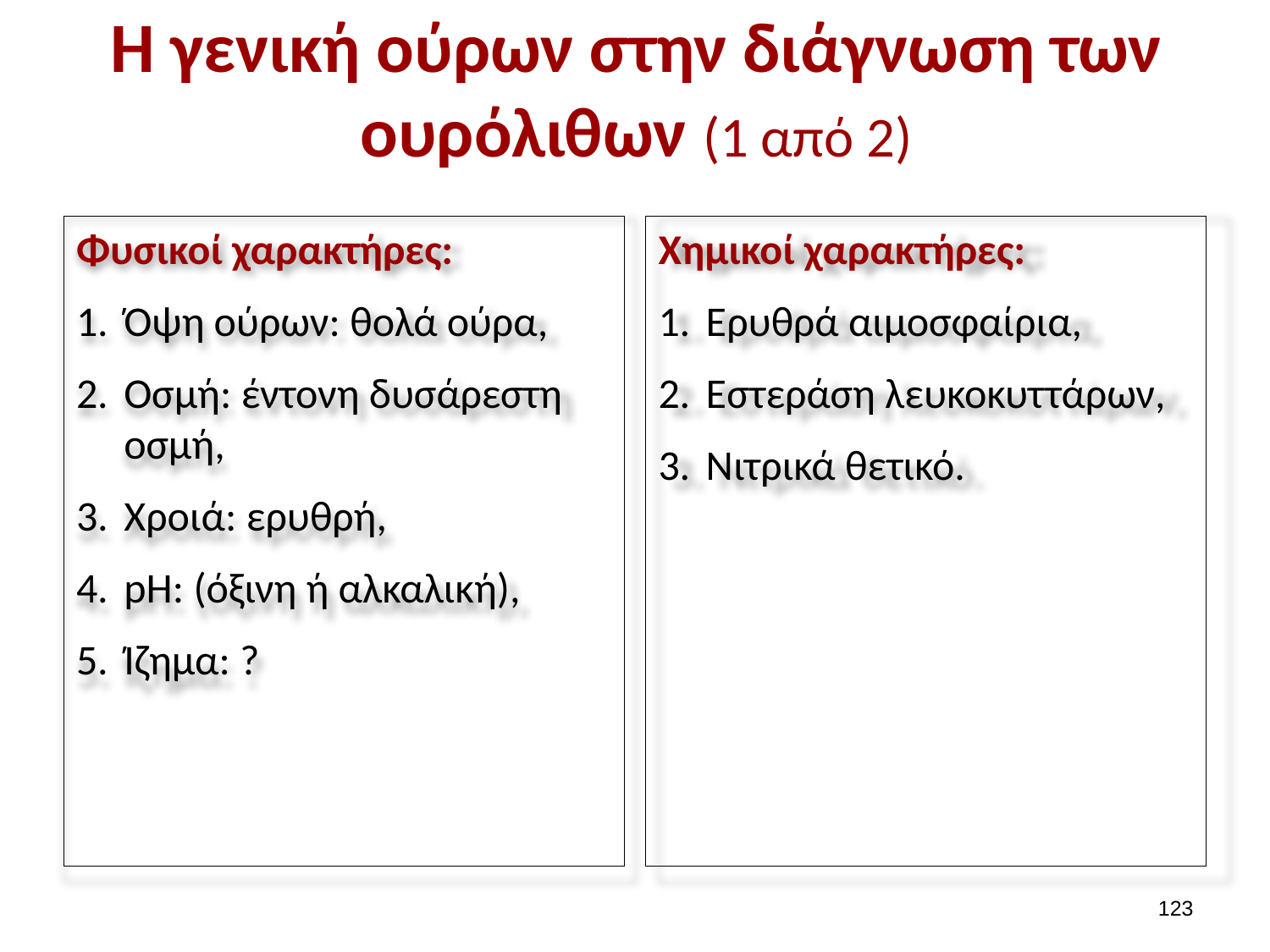

# Η γενική ούρων στην διάγνωση των ουρόλιθων (1 από 2)
Φυσικοί χαρακτήρες:
Όψη ούρων: θολά ούρα,
Οσμή: έντονη δυσάρεστη οσμή,
Χροιά: ερυθρή,
pH: (όξινη ή αλκαλική),
Ίζημα: ?

Χημικοί χαρακτήρες:
Ερυθρά αιμοσφαίρια,
Εστεράση λευκοκυττάρων,
Νιτρικά θετικό.

123